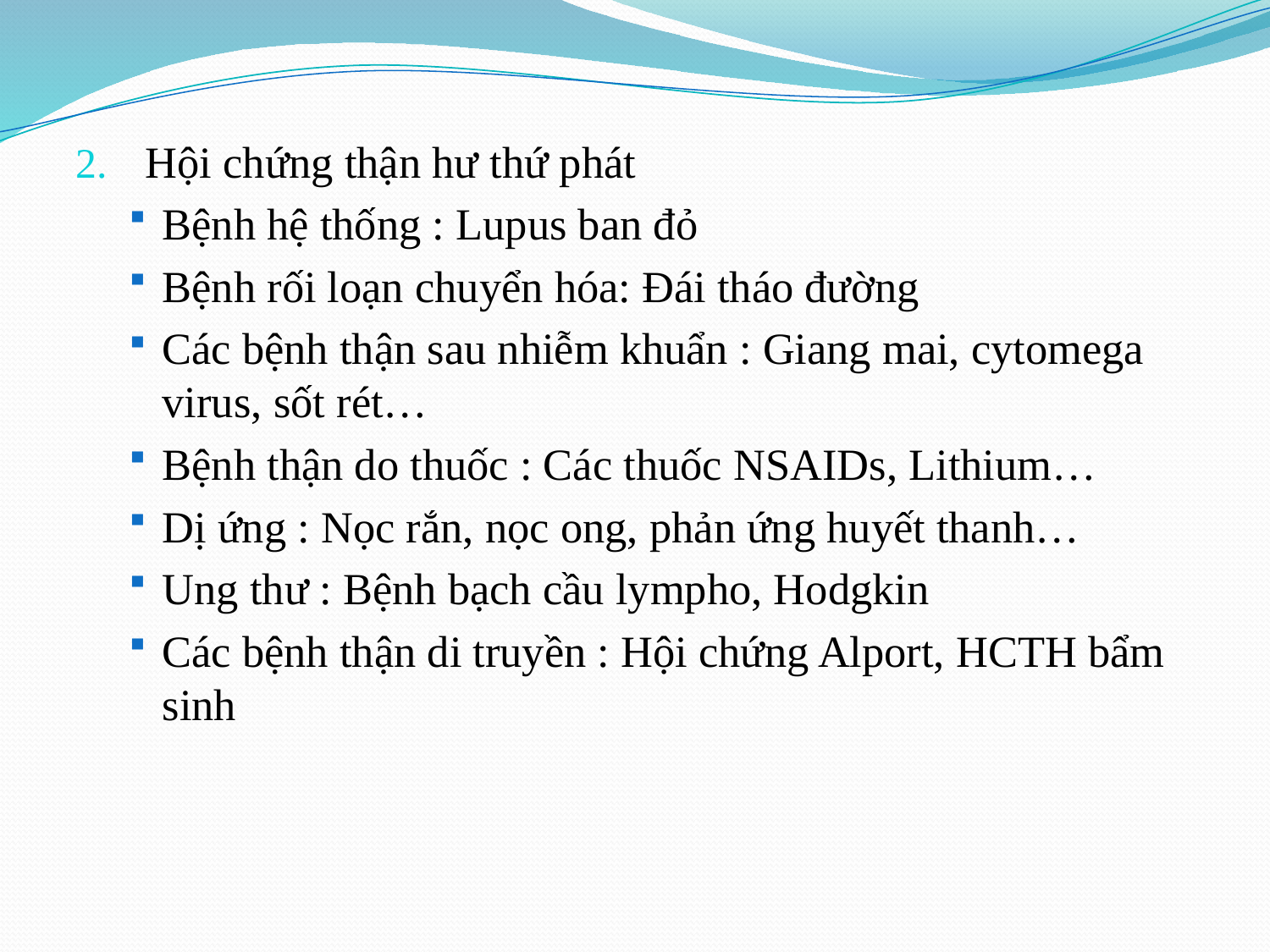

Hội chứng thận hư thứ phát
Bệnh hệ thống : Lupus ban đỏ
Bệnh rối loạn chuyển hóa: Đái tháo đường
Các bệnh thận sau nhiễm khuẩn : Giang mai, cytomega virus, sốt rét…
Bệnh thận do thuốc : Các thuốc NSAIDs, Lithium…
Dị ứng : Nọc rắn, nọc ong, phản ứng huyết thanh…
Ung thư : Bệnh bạch cầu lympho, Hodgkin
Các bệnh thận di truyền : Hội chứng Alport, HCTH bẩm sinh